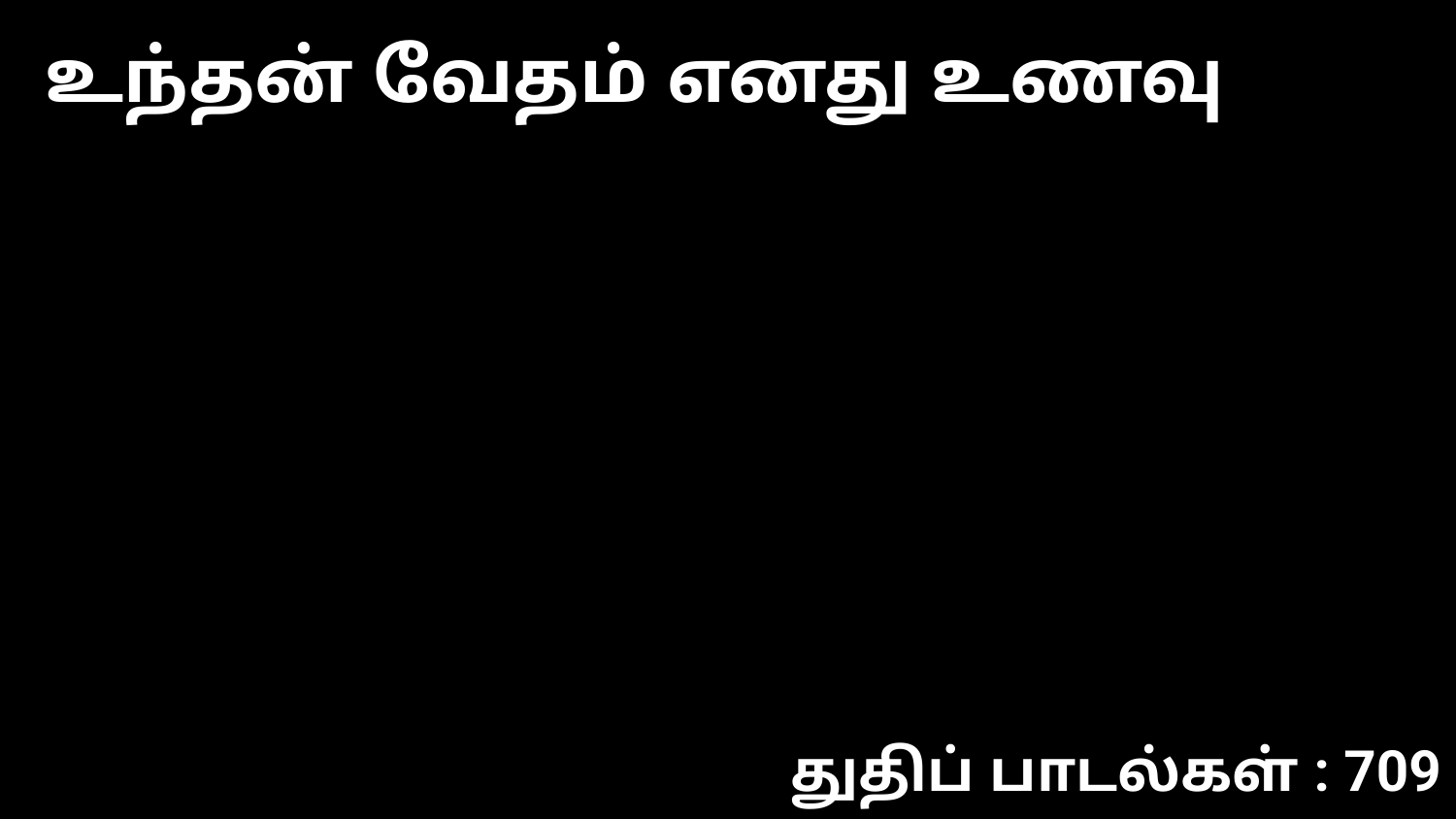

உந்தன் வேதம் எனது உணவு
துதிப் பாடல்கள் : 709